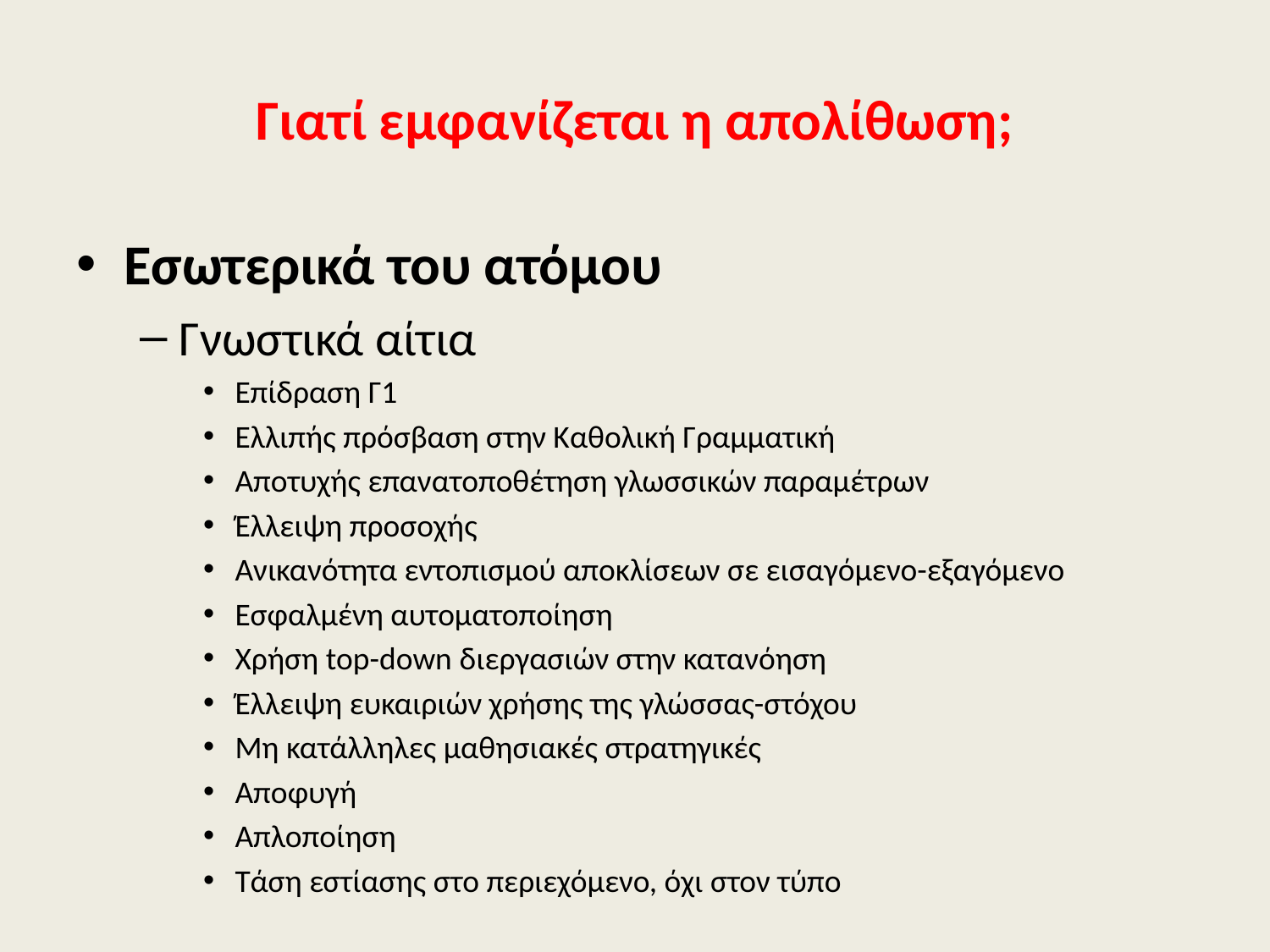

# Γιατί εμφανίζεται η απολίθωση;
Εσωτερικά του ατόμου
Γνωστικά αίτια
Επίδραση Γ1
Ελλιπής πρόσβαση στην Καθολική Γραμματική
Αποτυχής επανατοποθέτηση γλωσσικών παραμέτρων
Έλλειψη προσοχής
Ανικανότητα εντοπισμού αποκλίσεων σε εισαγόμενο-εξαγόμενο
Εσφαλμένη αυτοματοποίηση
Χρήση top-down διεργασιών στην κατανόηση
Έλλειψη ευκαιριών χρήσης της γλώσσας-στόχου
Μη κατάλληλες μαθησιακές στρατηγικές
Αποφυγή
Απλοποίηση
Τάση εστίασης στο περιεχόμενο, όχι στον τύπο